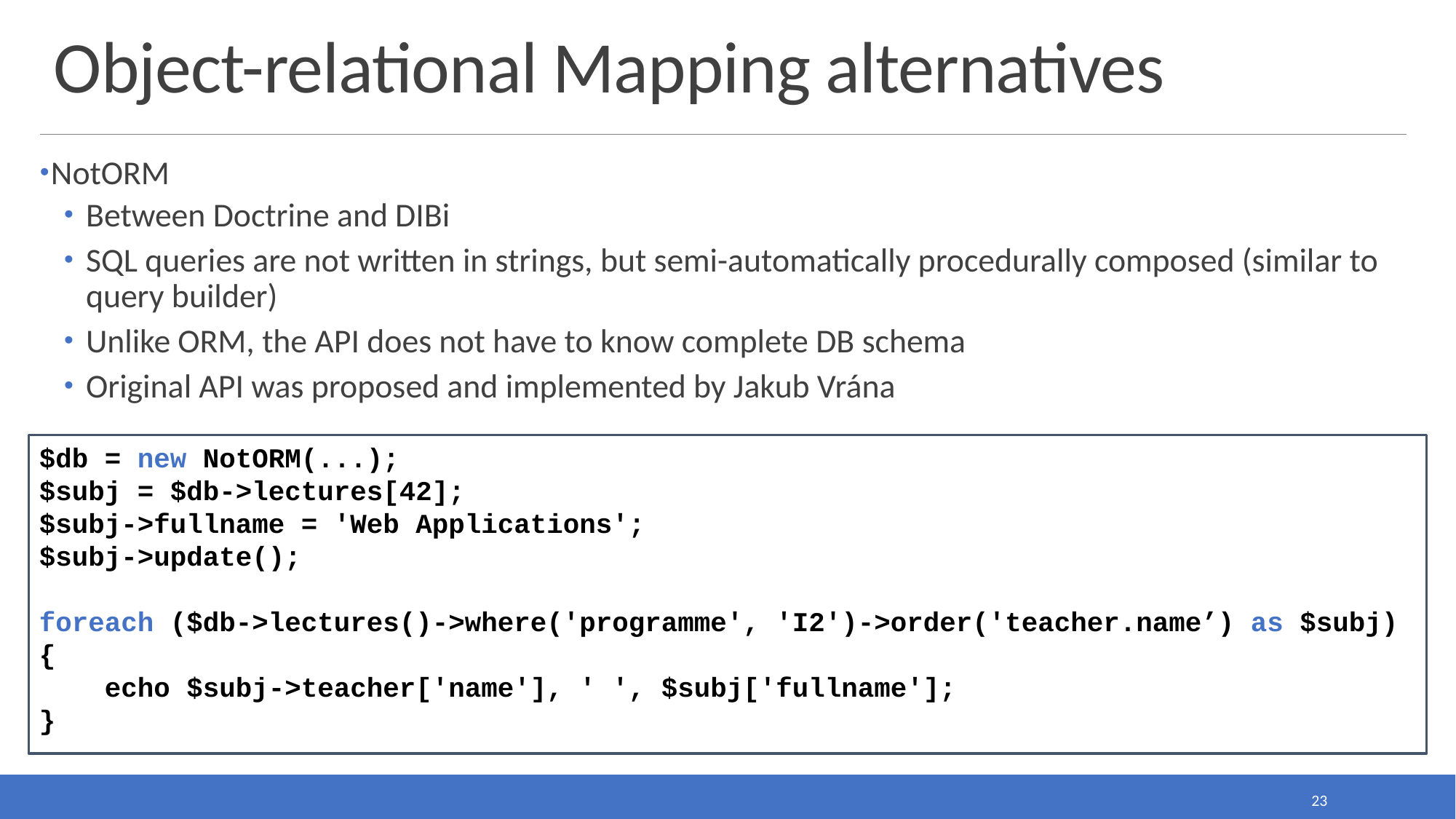

# Object-relational Mapping alternatives
NotORM
Between Doctrine and DIBi
SQL queries are not written in strings, but semi-automatically procedurally composed (similar to query builder)
Unlike ORM, the API does not have to know complete DB schema
Original API was proposed and implemented by Jakub Vrána
$db = new NotORM(...);
$subj = $db->lectures[42];
$subj->fullname = 'Web Applications';
$subj->update();

foreach ($db->lectures()->where('programme', 'I2')->order('teacher.name’) as $subj)
{
    echo $subj->teacher['name'], ' ', $subj['fullname'];
}

23